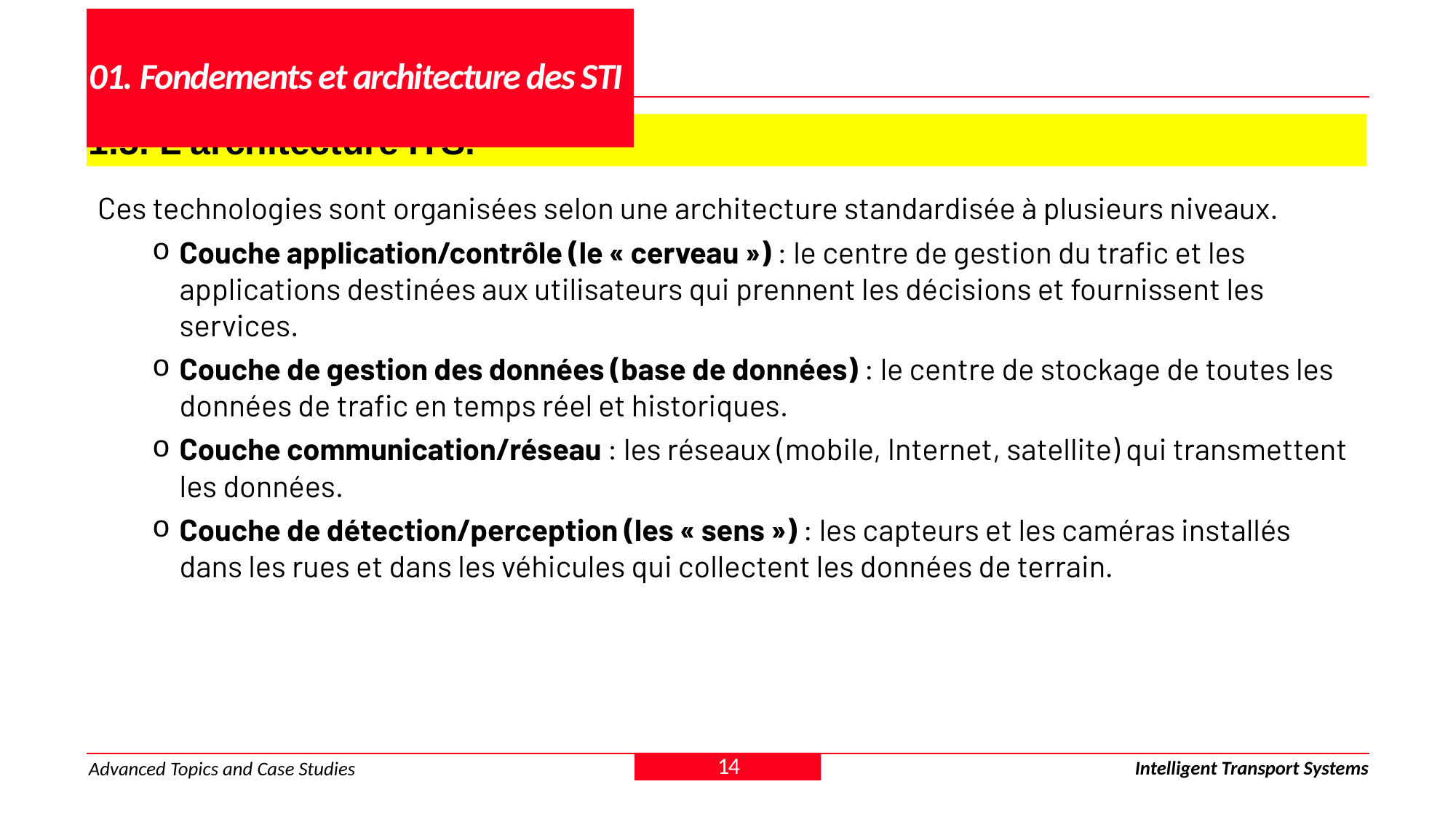

# 01. Fondements et architecture des STI
1.5. L'architecture ITS.
Ces technologies sont organisées selon une architecture standardisée à plusieurs niveaux.
Couche application/contrôle (le « cerveau ») : le centre de gestion du trafic et les applications destinées aux utilisateurs qui prennent les décisions et fournissent les services.
Couche de gestion des données (base de données) : le centre de stockage de toutes les données de trafic en temps réel et historiques.
Couche communication/réseau : les réseaux (mobile, Internet, satellite) qui transmettent les données.
Couche de détection/perception (les « sens ») : les capteurs et les caméras installés dans les rues et dans les véhicules qui collectent les données de terrain.